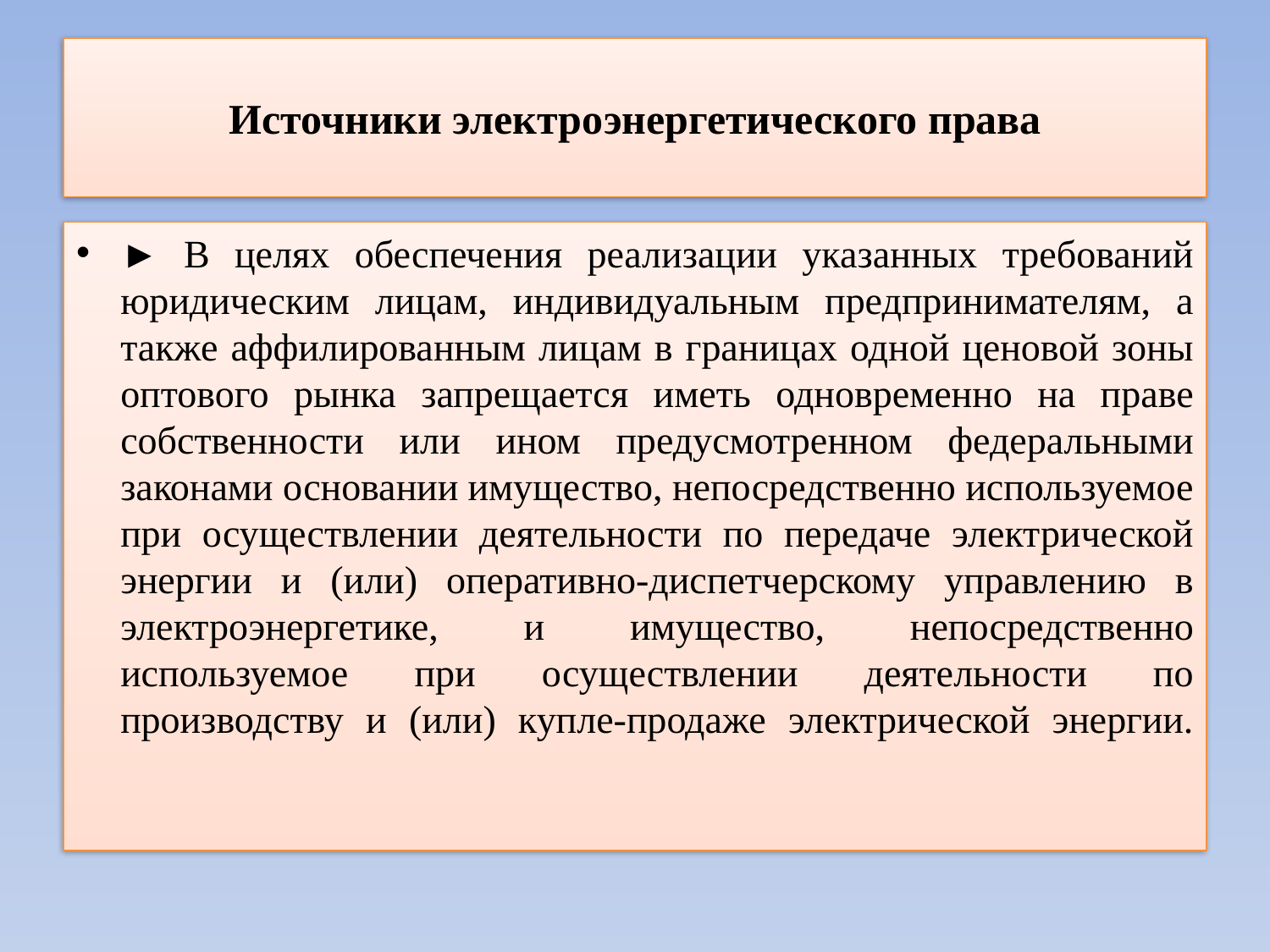

# Источники электроэнергетического права
► В целях обеспечения реализации указанных требований юридическим лицам, индивидуальным предпринимателям, а также аффилированным лицам в границах одной ценовой зоны оптового рынка запрещается иметь одновременно на праве собственности или ином предусмотренном федеральными законами основании имущество, непосредственно используемое при осуществлении деятельности по передаче электрической энергии и (или) оперативно-диспетчерскому управлению в электроэнергетике, и имущество, непосредственно используемое при осуществлении деятельности по производству и (или) купле-продаже электрической энергии.